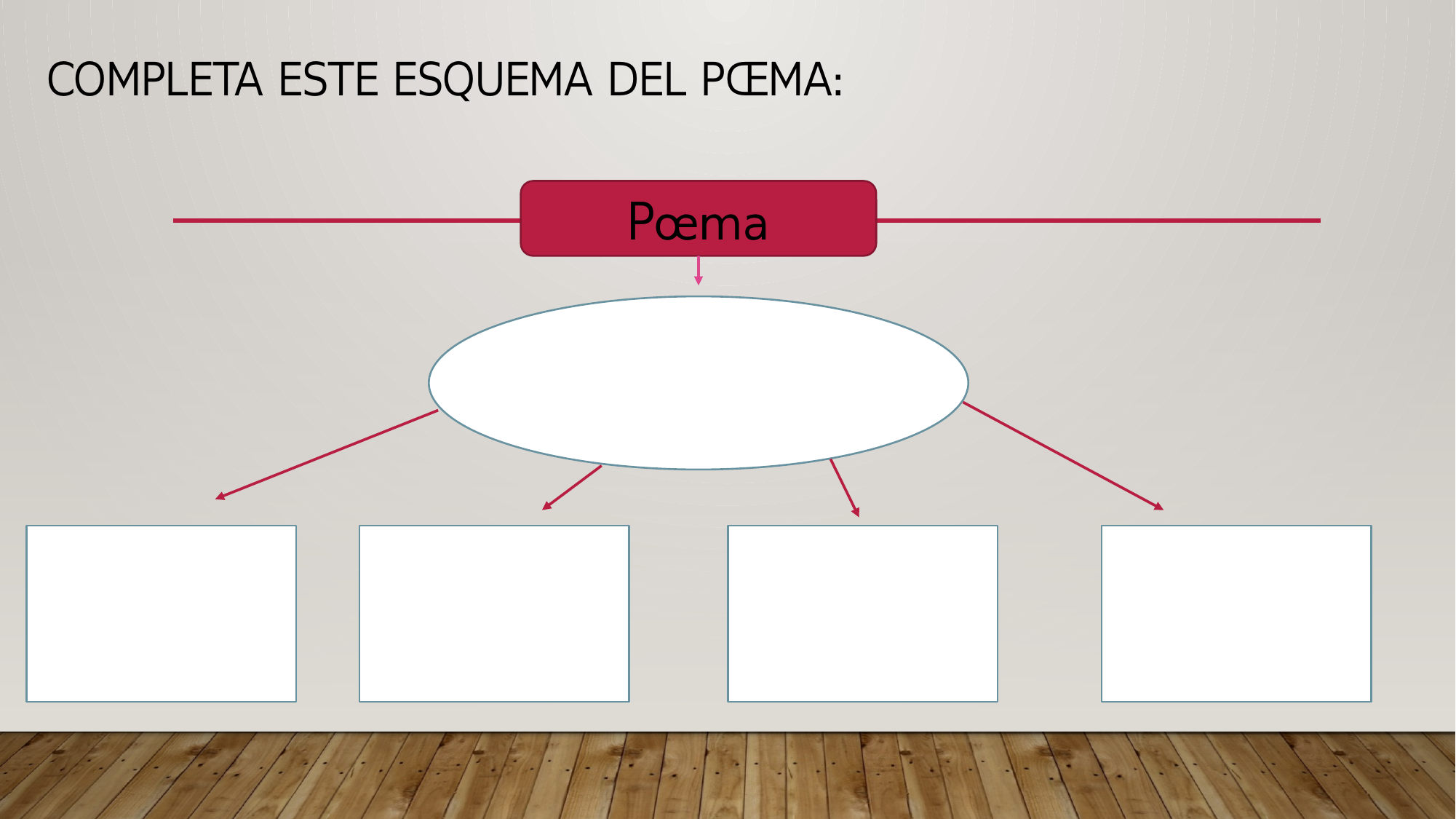

# Completa este esquema del poema:
Poema